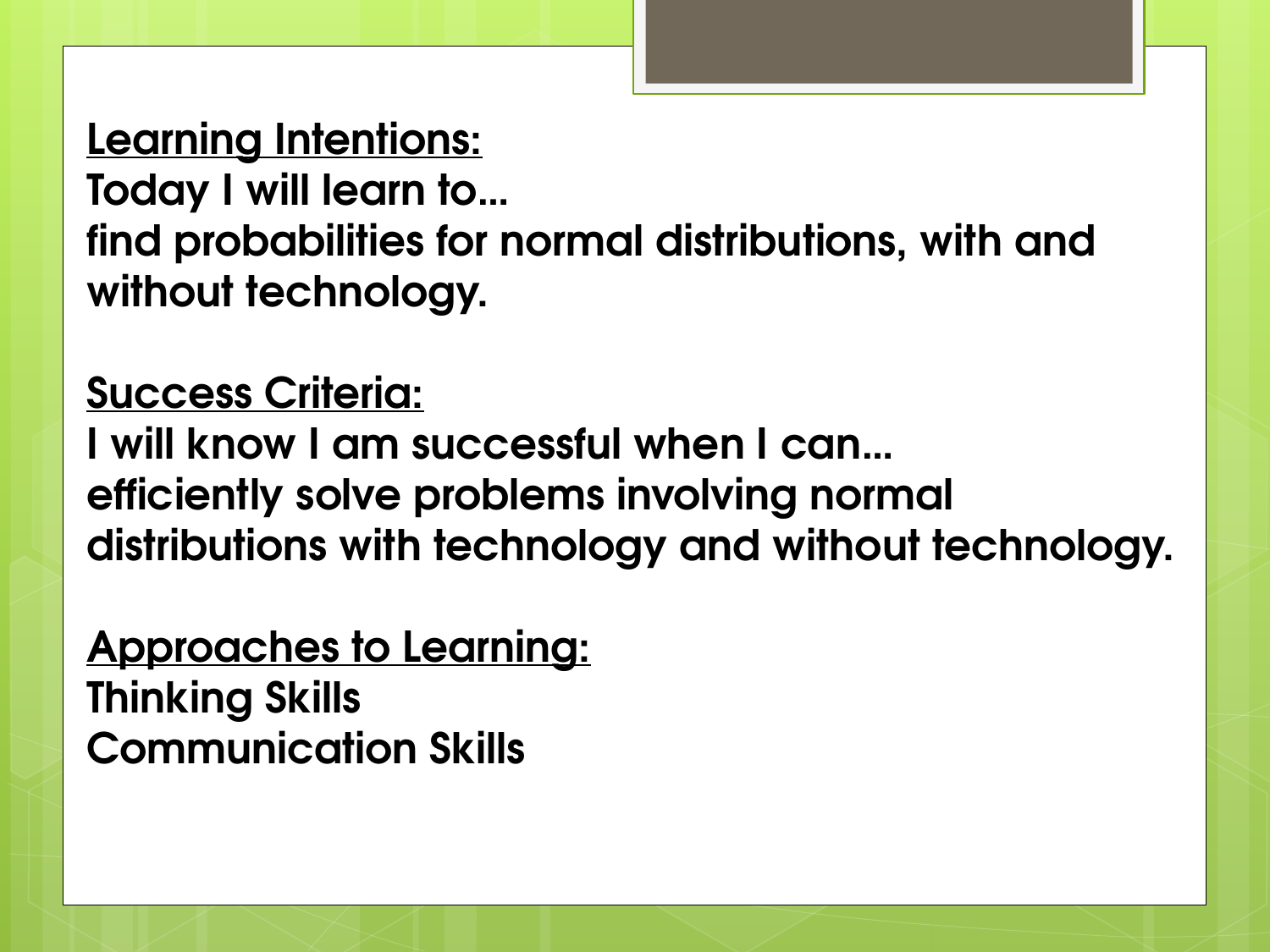

Learning Intentions:
Today I will learn to…
find probabilities for normal distributions, with and without technology.

Success Criteria:
I will know I am successful when I can…
efficiently solve problems involving normal distributions with technology and without technology.

Approaches to Learning:
Thinking Skills
Communication Skills